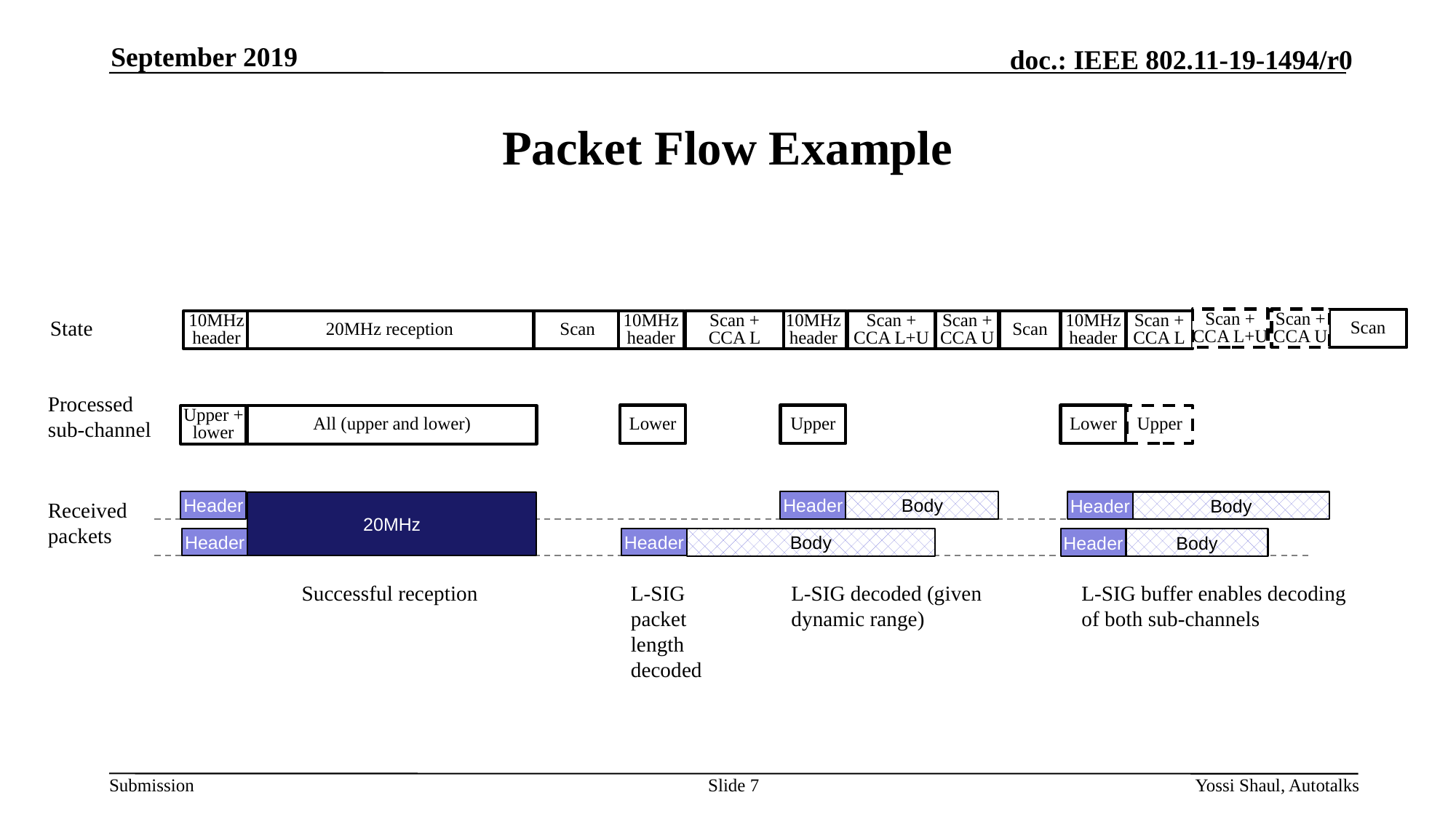

September 2019
# Packet Flow Example
Scan +
CCA L+U
Scan +
CCA U
Scan
State
10MHz header
20MHz reception
Scan
10MHz header
Scan +
CCA L
10MHz header
Scan +
CCA L+U
Scan +
CCA U
Scan
10MHz header
Scan +
CCA L
Processed sub-channel
Lower
Upper
Lower
Upper
Upper + lower
All (upper and lower)
Received packets
Header
Header
Body
Header
Body
20MHz
Body
Header
Header
Header
Body
Successful reception
L-SIG packet length decoded
L-SIG decoded (given dynamic range)
L-SIG buffer enables decoding of both sub-channels
Slide 7
Yossi Shaul, Autotalks